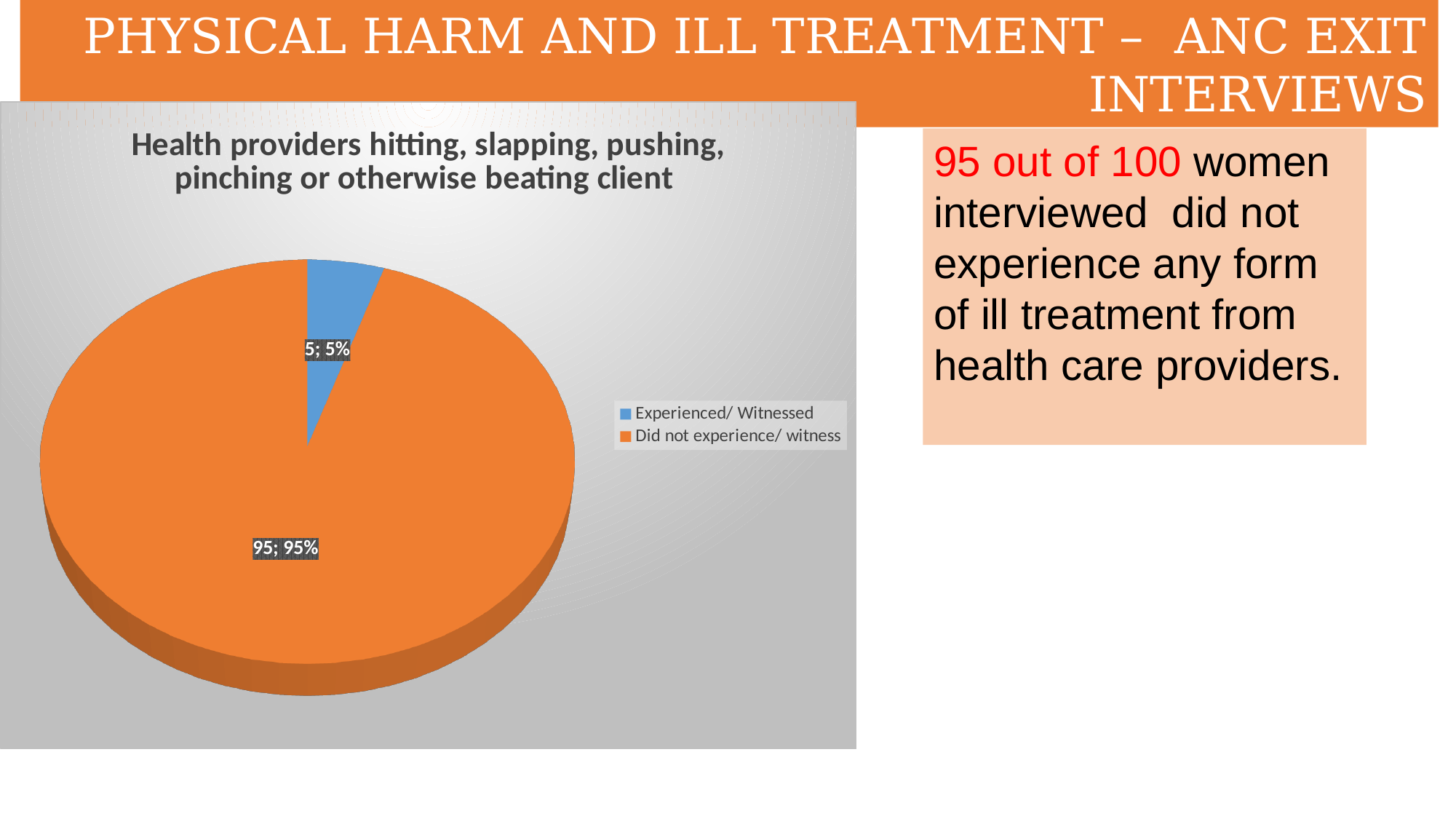

PHYSICAL HARM AND ILL TREATMENT –  ANC EXIT INTERVIEWS

[unsupported chart]

95 out of 100 women interviewed  did not experience any form of ill treatment from health care providers.